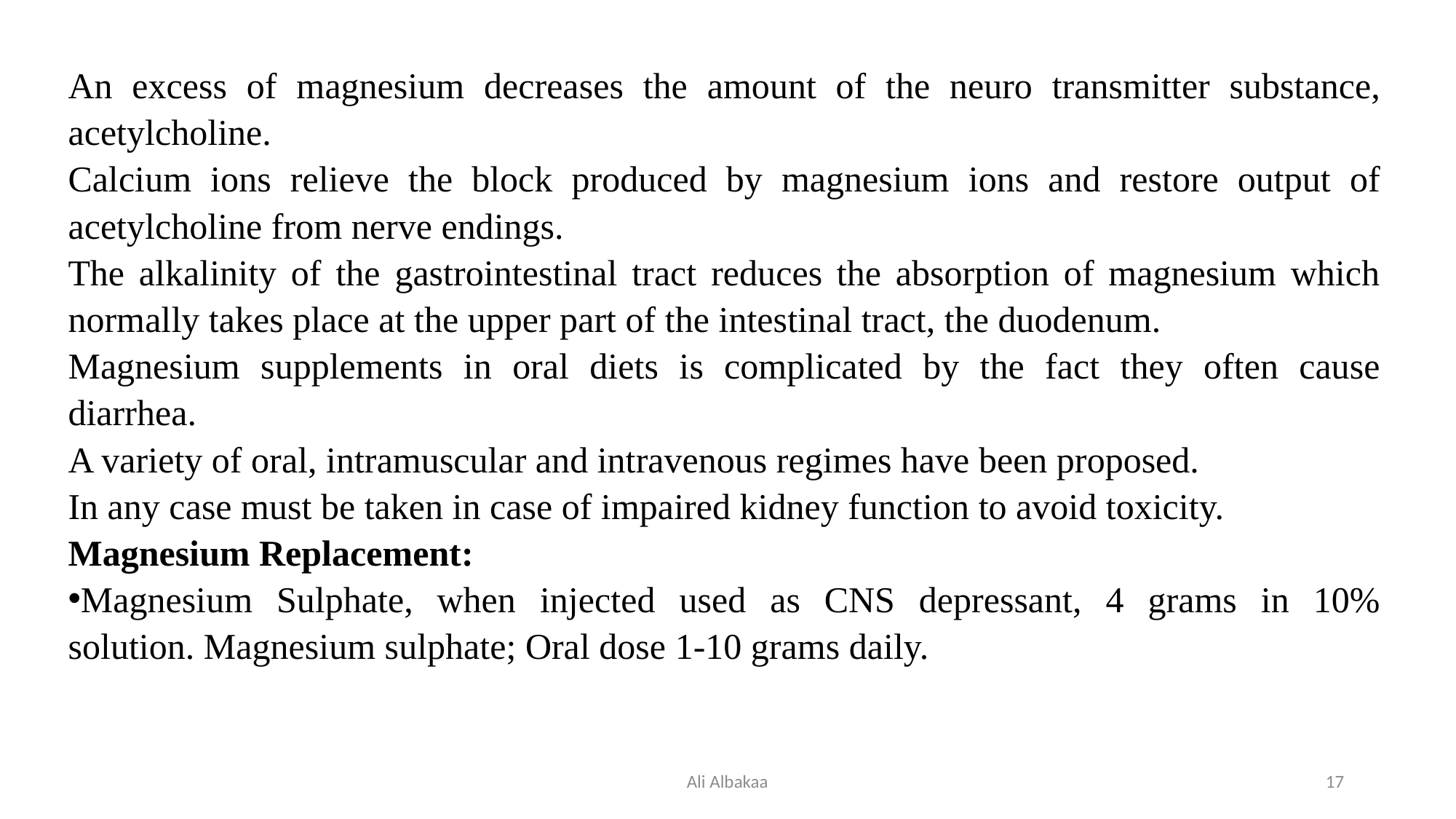

An excess of magnesium decreases the amount of the neuro transmitter substance, acetylcholine.
Calcium ions relieve the block produced by magnesium ions and restore output of acetylcholine from nerve endings.
The alkalinity of the gastrointestinal tract reduces the absorption of magnesium which normally takes place at the upper part of the intestinal tract, the duodenum.
Magnesium supplements in oral diets is complicated by the fact they often cause
diarrhea.
A variety of oral, intramuscular and intravenous regimes have been proposed.
In any case must be taken in case of impaired kidney function to avoid toxicity.
Magnesium Replacement:
Magnesium Sulphate, when injected used as CNS depressant, 4 grams in 10%
solution. Magnesium sulphate; Oral dose 1-10 grams daily.
Ali Albakaa
17